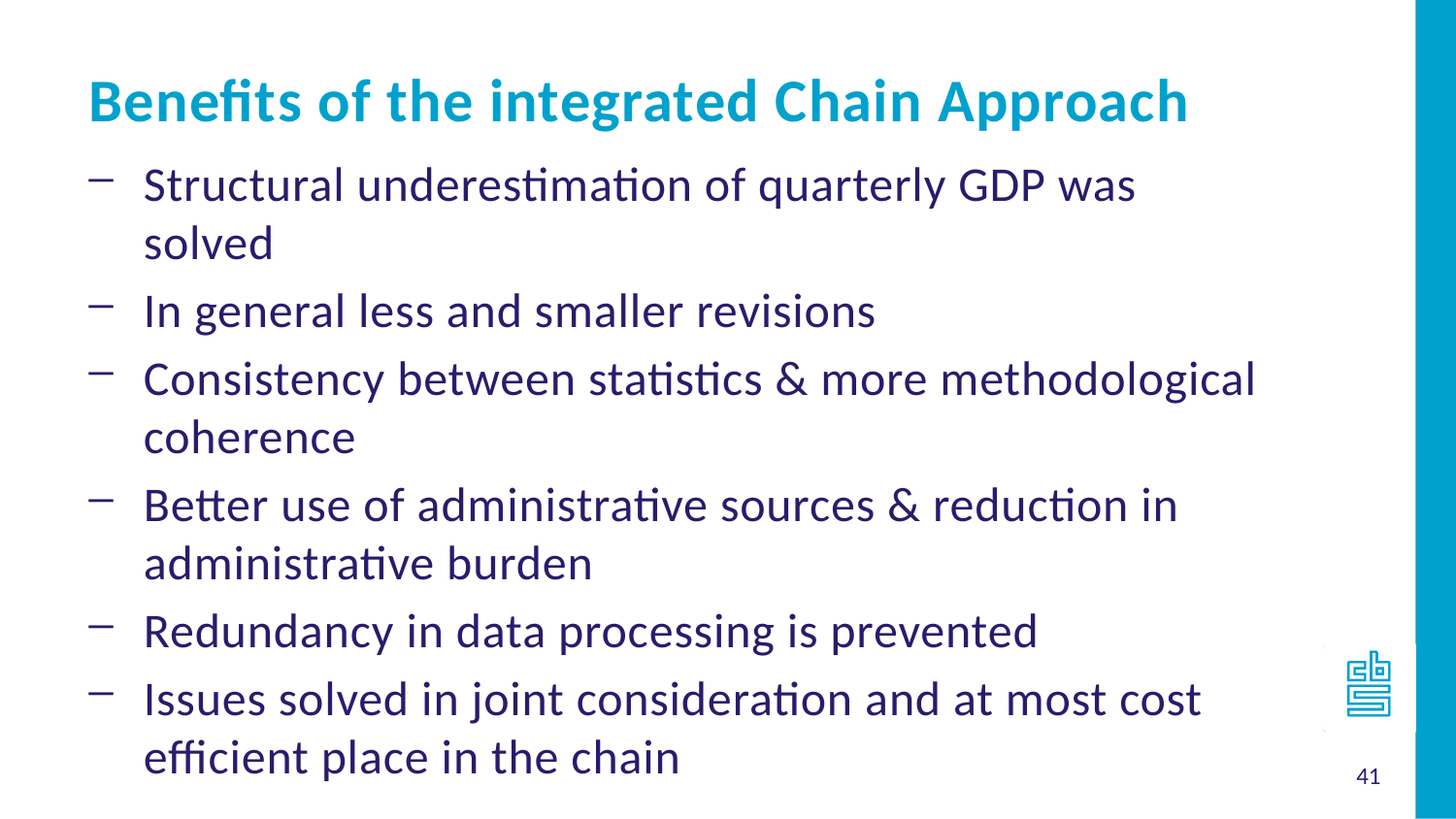

Benefits of the integrated Chain Approach
Structural underestimation of quarterly GDP was solved
In general less and smaller revisions
Consistency between statistics & more methodological coherence
Better use of administrative sources & reduction in administrative burden
Redundancy in data processing is prevented
Issues solved in joint consideration and at most cost efficient place in the chain
41